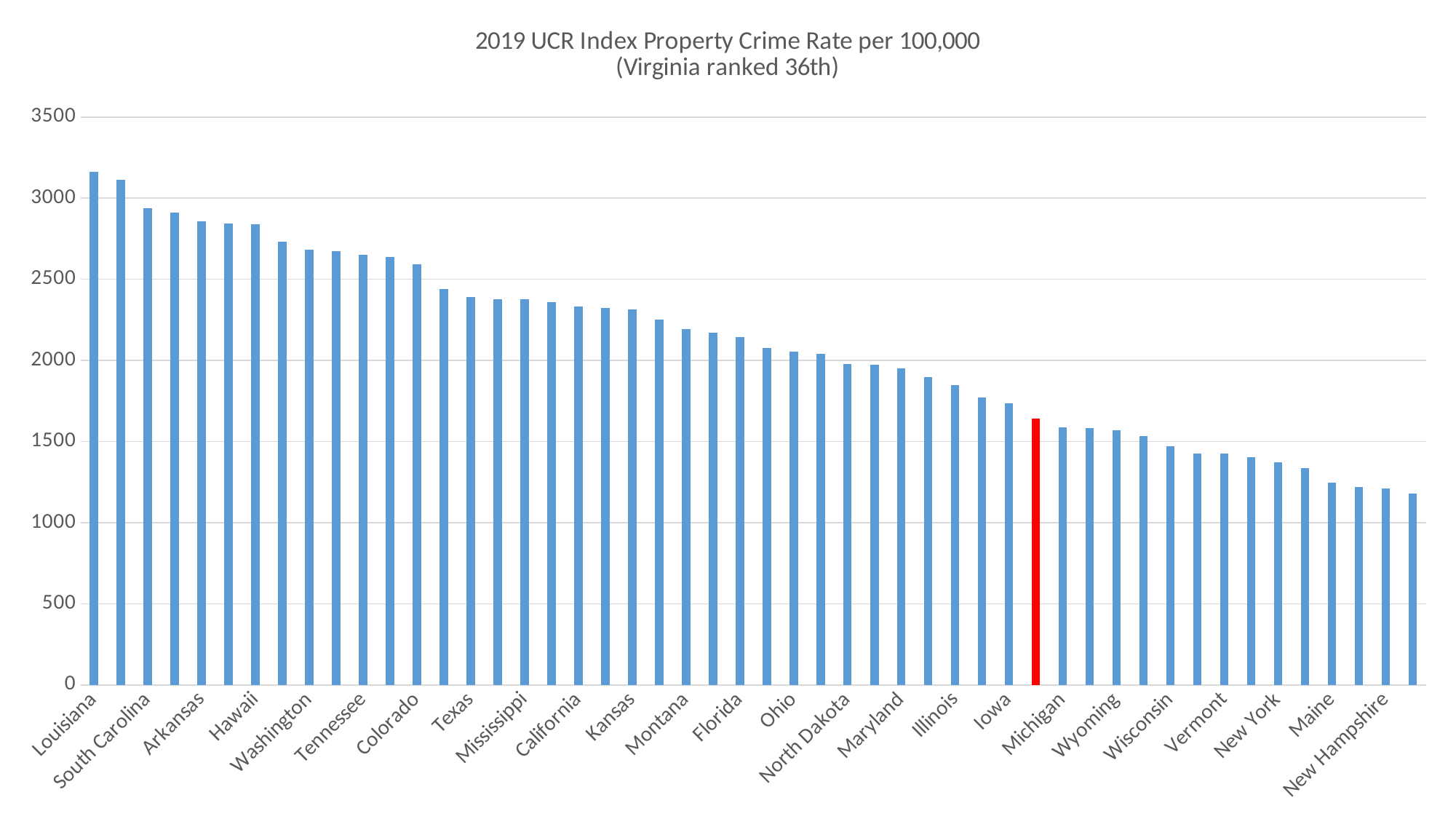

### Chart: 2019 UCR Index Property Crime Rate per 100,000
(Virginia ranked 36th)

| Category | Rate per 100,000 |
|---|---|
| Louisiana | 3161.959854534316 |
| New Mexico | 3112.7478683287954 |
| South Carolina | 2940.326458218499 |
| Alaska | 2910.8257181718145 |
| Arkansas | 2858.0384942163246 |
| Oklahoma | 2845.2824142506984 |
| Hawaii | 2841.217285178321 |
| Oregon | 2730.6112258777634 |
| Washington | 2681.9024246302606 |
| Alabama | 2674.445284034765 |
| Tennessee | 2652.6341252983157 |
| Missouri | 2638.6623191343347 |
| Colorado | 2590.6553104709087 |
| Arizona | 2440.5125243913176 |
| Texas | 2390.698182269406 |
| Georgia | 2375.8024899262277 |
| Mississippi | 2375.7883089858738 |
| North Carolina | 2357.3037744548956 |
| California | 2331.2127996443023 |
| Nevada | 2322.122645736125 |
| Kansas | 2314.477601796442 |
| Delaware | 2252.188415262836 |
| Montana | 2193.158916070503 |
| Utah | 2169.2735837462624 |
| Florida | 2145.6916061501265 |
| Minnesota | 2078.788119508507 |
| Ohio | 2055.6843555106893 |
| Nebraska | 2039.3319299754755 |
| North Dakota | 1977.0044956972006 |
| Indiana | 1971.0291658664103 |
| Maryland | 1950.1693771420255 |
| Kentucky | 1897.3859546121662 |
| Illinois | 1846.4907293119118 |
| South Dakota | 1770.9648576457143 |
| Iowa | 1733.685781931938 |
| Virginia | 1642.7003442907221 |
| Michigan | 1585.0432223070782 |
| West Virginia | 1583.3522584921884 |
| Wyoming | 1571.1202763153576 |
| Rhode Island | 1534.7931441689848 |
| Wisconsin | 1471.412127642838 |
| Connecticut | 1426.589219886085 |
| Vermont | 1424.384083693783 |
| Pennsylvania | 1403.414735007193 |
| New York | 1373.296128148466 |
| New Jersey | 1335.6728464489051 |
| Maine | 1245.5624559221314 |
| Idaho | 1219.4855811064513 |
| New Hampshire | 1209.2275490894756 |
| Massachusetts | 1179.789112895562 |